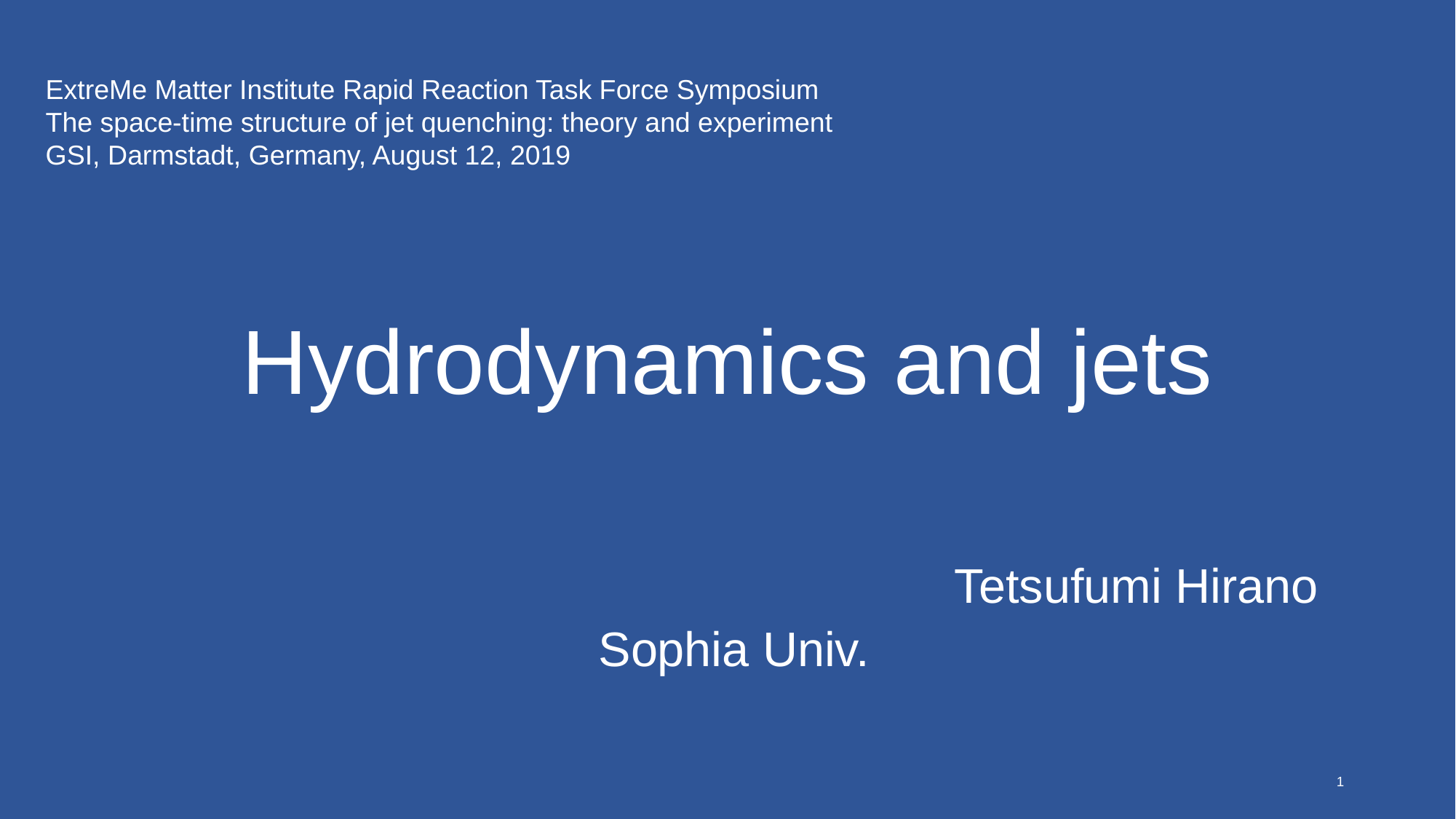

ExtreMe Matter Institute Rapid Reaction Task Force Symposium
The space-time structure of jet quenching: theory and experiment
GSI, Darmstadt, Germany, August 12, 2019
# Hydrodynamics and jets
Tetsufumi Hirano
Sophia Univ.
1